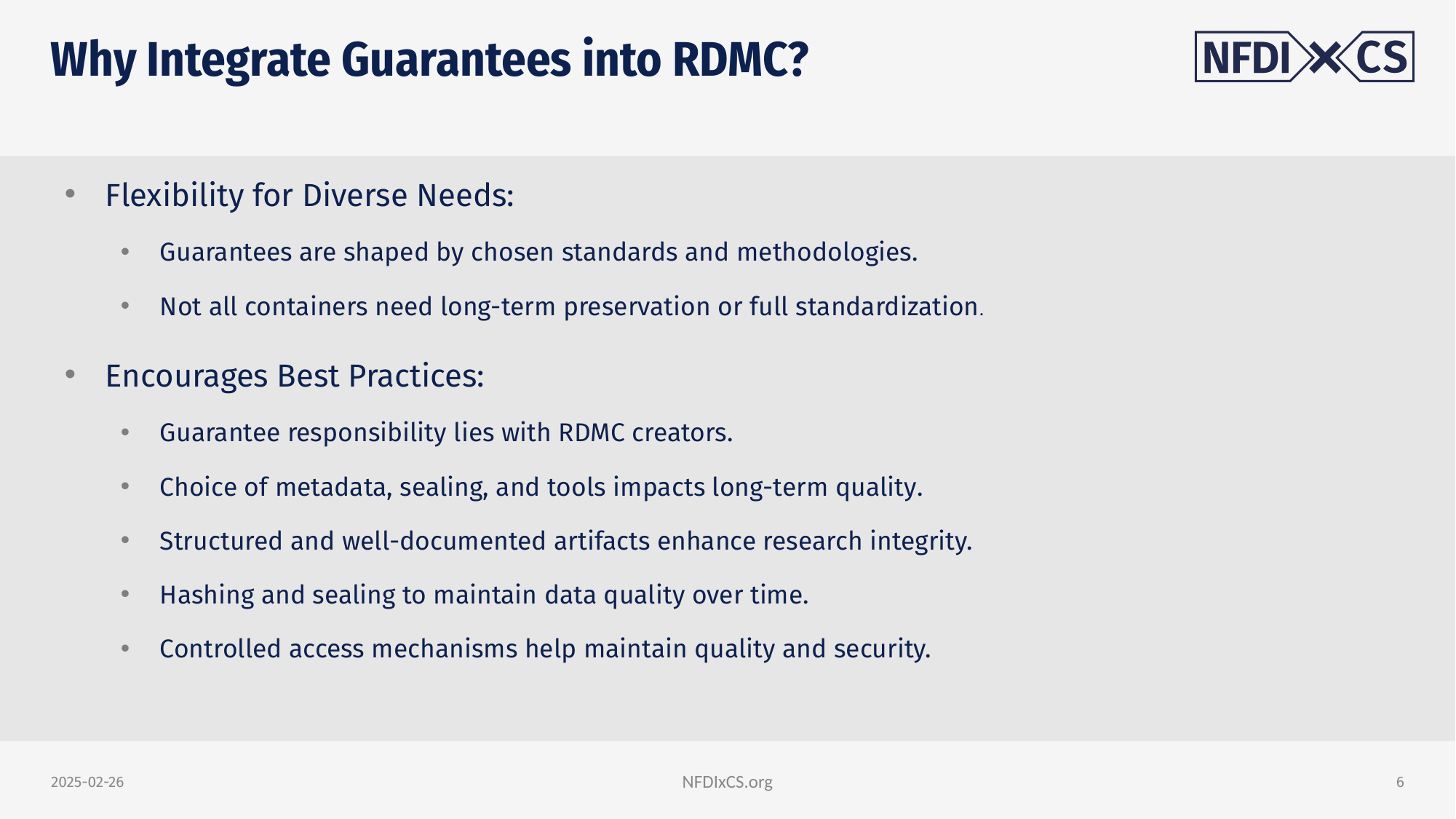

# Why Integrate Guarantees into RDMC?
Flexibility for Diverse Needs:
Guarantees are shaped by chosen standards and methodologies.
Not all containers need long-term preservation or full standardization.
Encourages Best Practices:
Guarantee responsibility lies with RDMC creators.
Choice of metadata, sealing, and tools impacts long-term quality.
Structured and well-documented artifacts enhance research integrity.
Hashing and sealing to maintain data quality over time.
Controlled access mechanisms help maintain quality and security.
2025-02-26
NFDIxCS.org
6